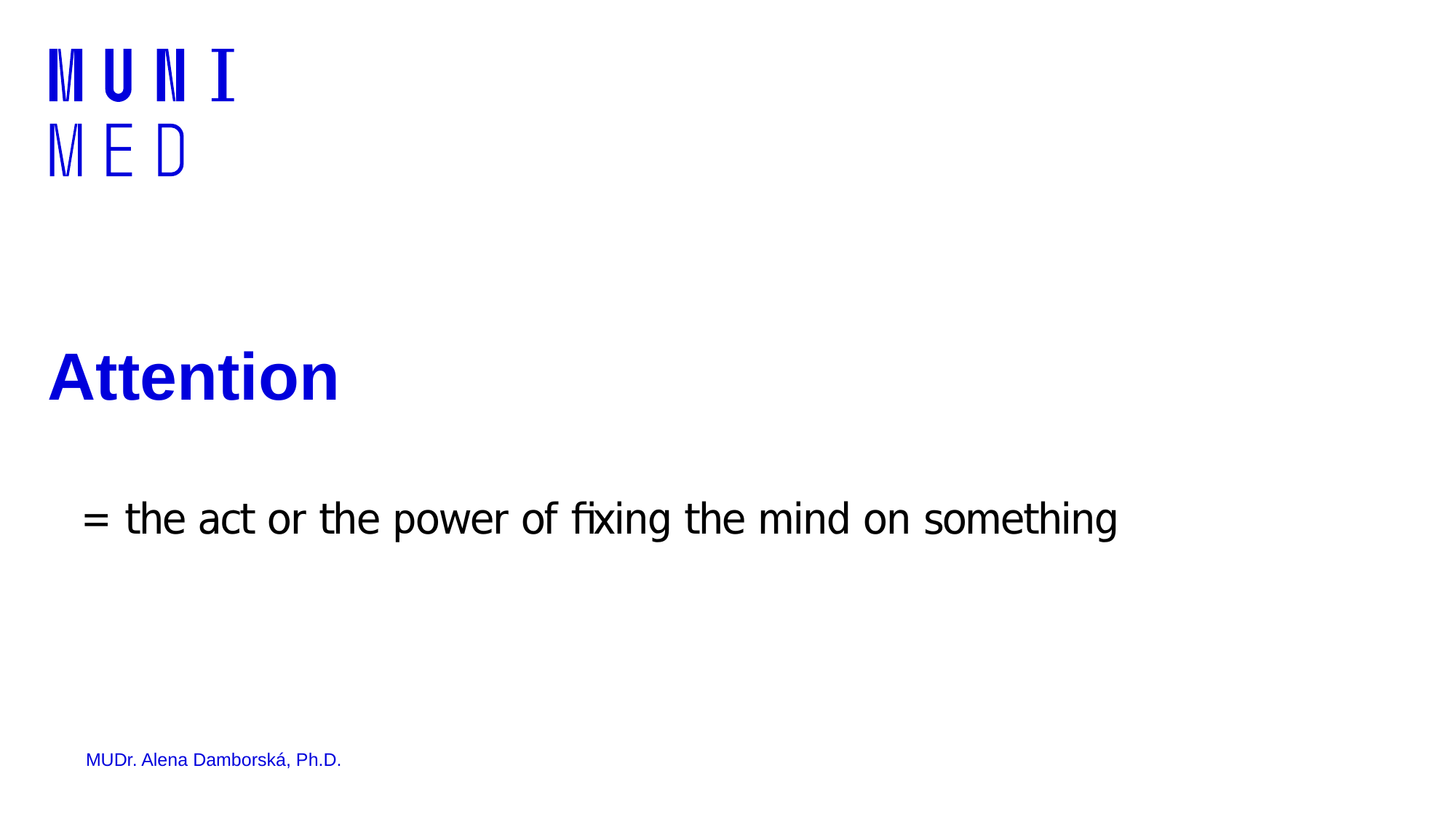

# Attention
= the act or the power of fixing the mind on something
MUDr. Alena Damborská, Ph.D.